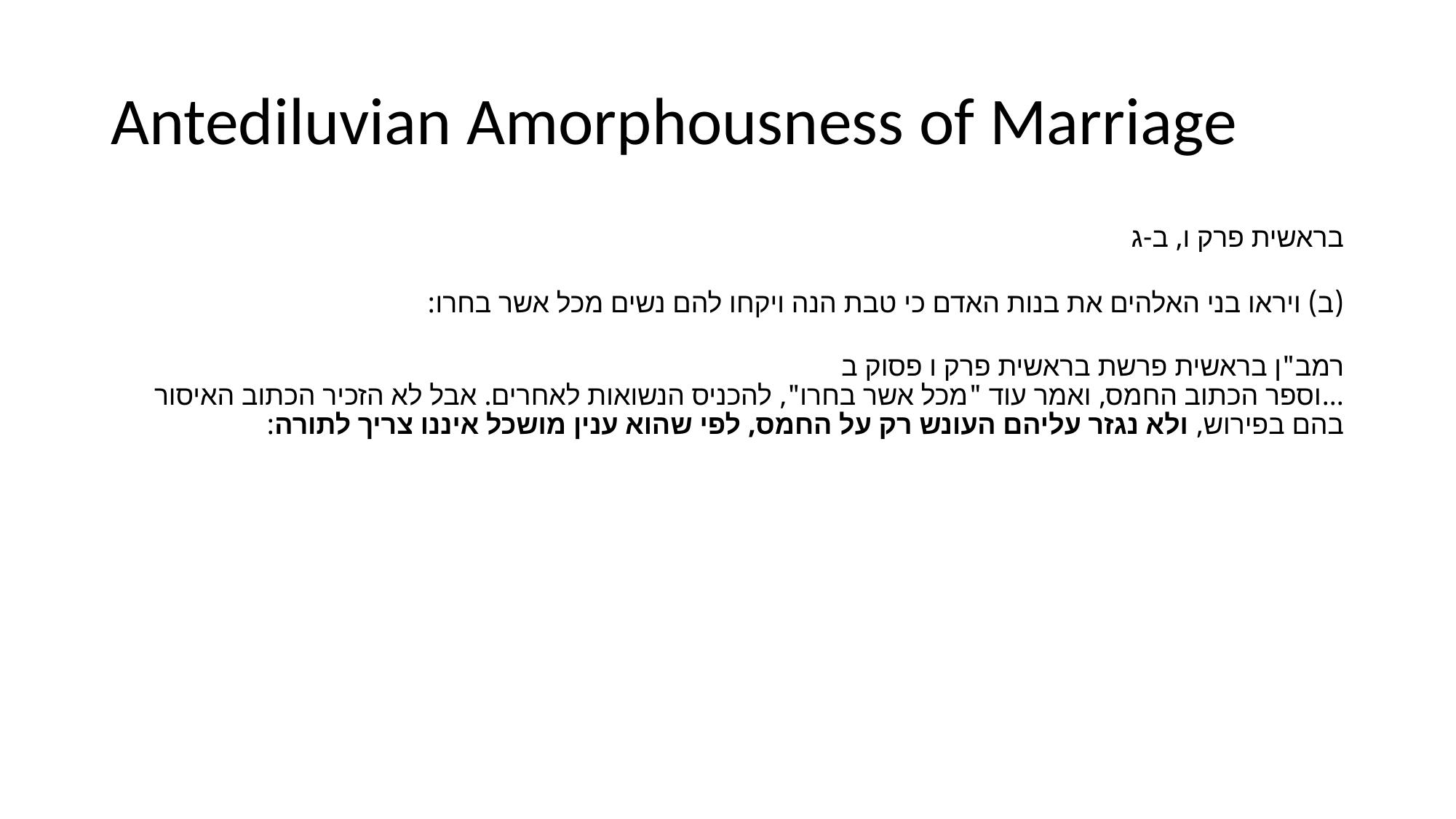

# Antediluvian Amorphousness of Marriage
בראשית פרק ו, ב-ג
(ב) ויראו בני האלהים את בנות האדם כי טבת הנה ויקחו להם נשים מכל אשר בחרו:
רמב"ן בראשית פרשת בראשית פרק ו פסוק ב
...וספר הכתוב החמס, ואמר עוד "מכל אשר בחרו", להכניס הנשואות לאחרים. אבל לא הזכיר הכתוב האיסור בהם בפירוש, ולא נגזר עליהם העונש רק על החמס, לפי שהוא ענין מושכל איננו צריך לתורה: